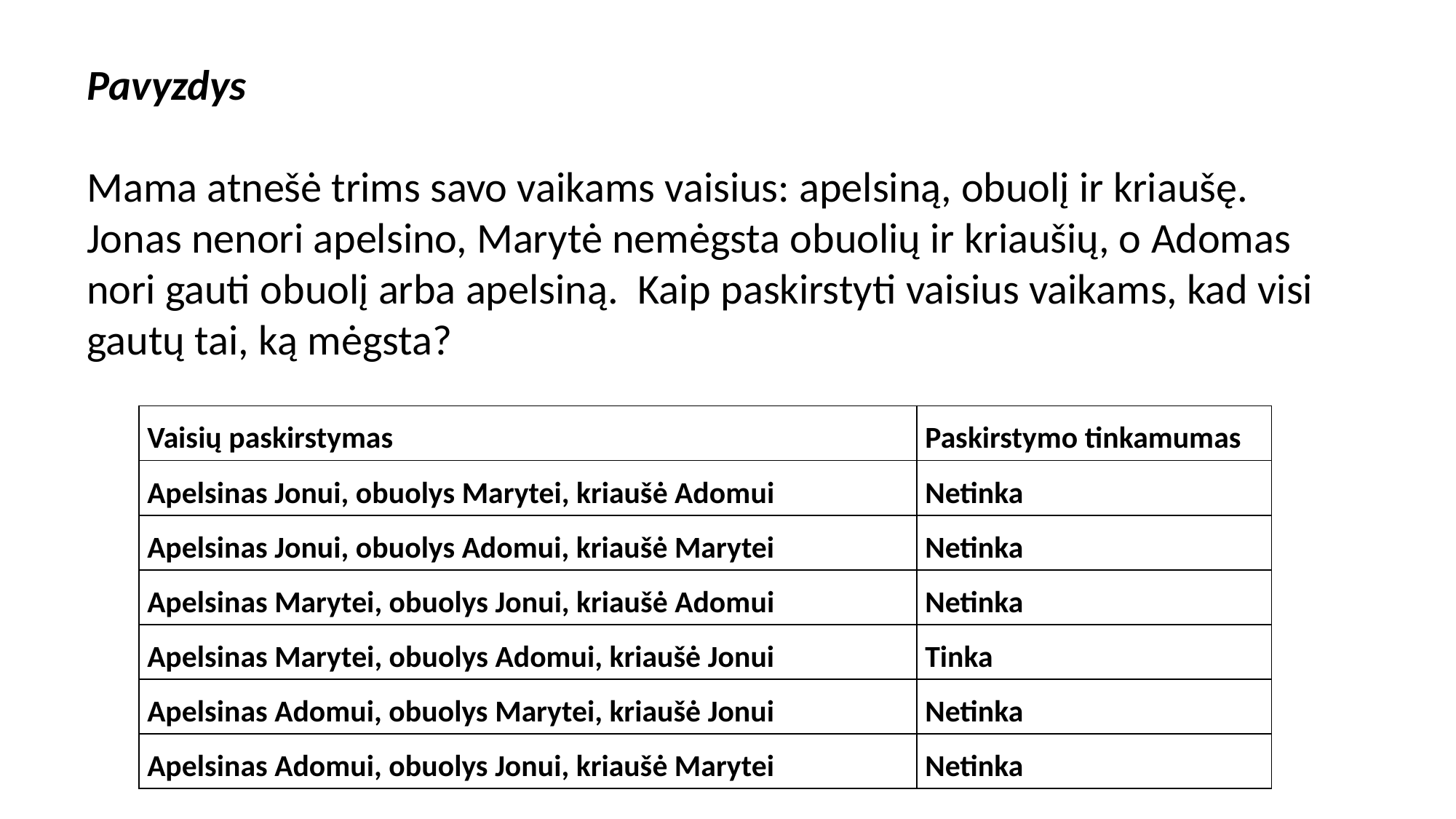

Pavyzdys

Mama atnešė trims savo vaikams vaisius: apelsiną, obuolį ir kriaušę. Jonas nenori apelsino, Marytė nemėgsta obuolių ir kriaušių, o Adomas nori gauti obuolį arba apelsiną.  Kaip paskirstyti vaisius vaikams, kad visi gautų tai, ką mėgsta?

| Vaisių paskirstymas | Paskirstymo tinkamumas |
| --- | --- |
| Apelsinas Jonui, obuolys Marytei, kriaušė Adomui | Netinka |
| Apelsinas Jonui, obuolys Adomui, kriaušė Marytei | Netinka |
| Apelsinas Marytei, obuolys Jonui, kriaušė Adomui | Netinka |
| Apelsinas Marytei, obuolys Adomui, kriaušė Jonui | Tinka |
| Apelsinas Adomui, obuolys Marytei, kriaušė Jonui | Netinka |
| Apelsinas Adomui, obuolys Jonui, kriaušė Marytei | Netinka |